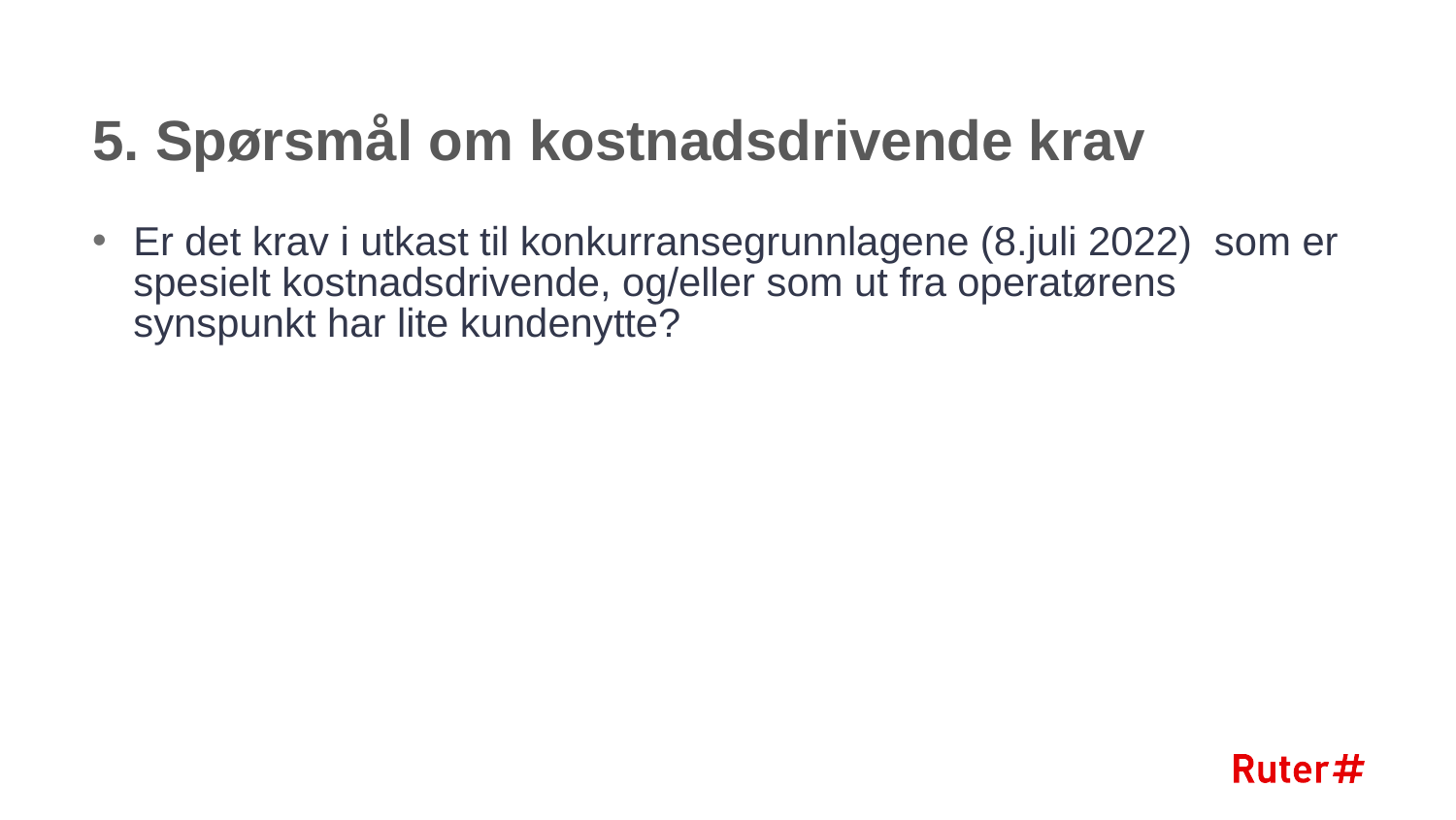

# 5. Spørsmål om kostnadsdrivende krav
Er det krav i utkast til konkurransegrunnlagene (8.juli 2022)  som er spesielt kostnadsdrivende, og/eller som ut fra operatørens synspunkt har lite kundenytte?